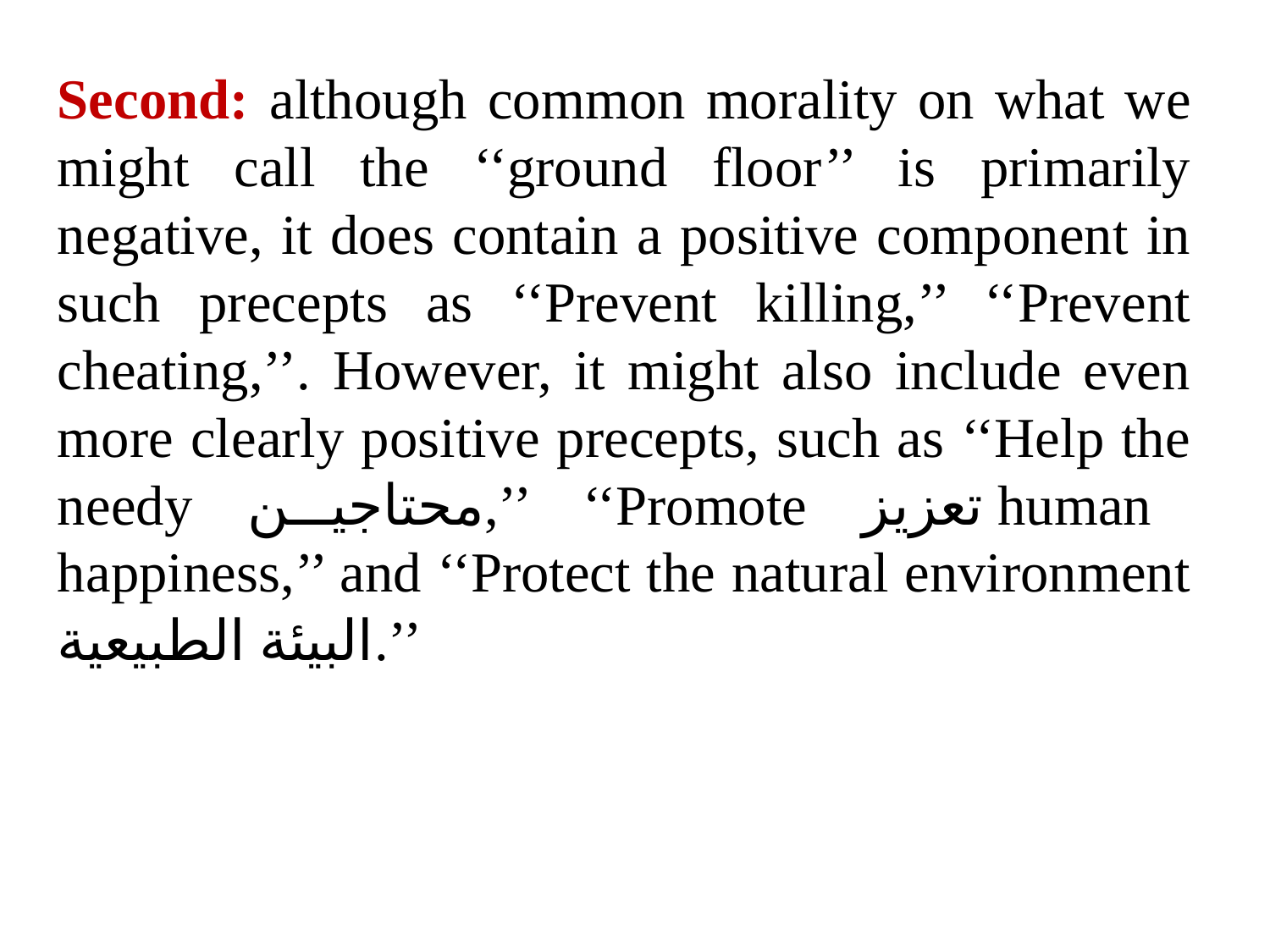

Second: although common morality on what we might call the ‘‘ground floor’’ is primarily negative, it does contain a positive component in such precepts as ‘‘Prevent killing,’’ ‘‘Prevent cheating,’’. However, it might also include even more clearly positive precepts, such as ‘‘Help the needy محتاجين,’’ ‘‘Promote تعزيز human happiness,’’ and ‘‘Protect the natural environment البيئة الطبيعية.’’